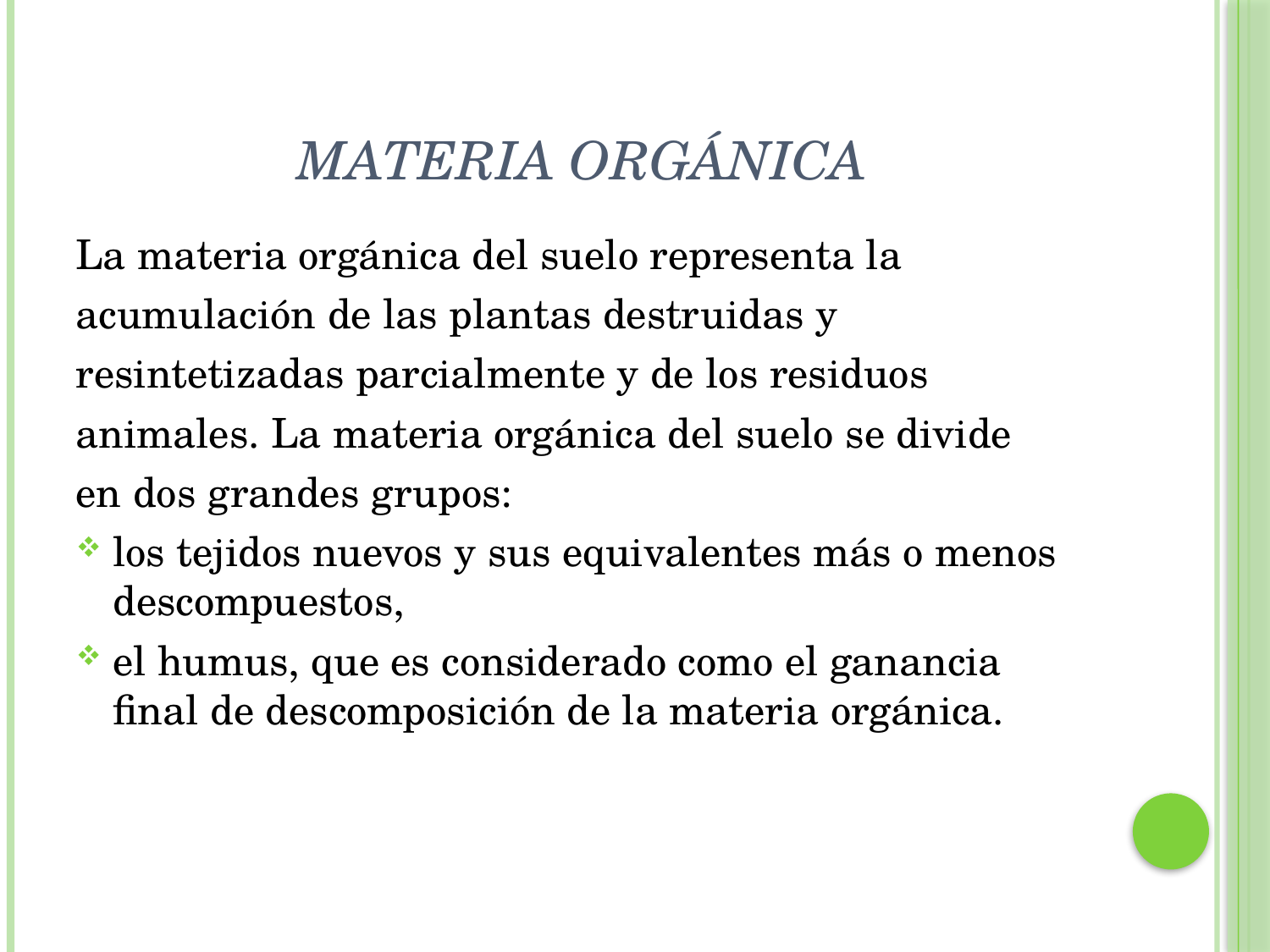

# Materia orgánica
La materia orgánica del suelo representa la
acumulación de las plantas destruidas y
resintetizadas parcialmente y de los residuos
animales. La materia orgánica del suelo se divide
en dos grandes grupos:
los tejidos nuevos y sus equivalentes más o menos descompuestos,
el humus, que es considerado como el ganancia final de descomposición de la materia orgánica.